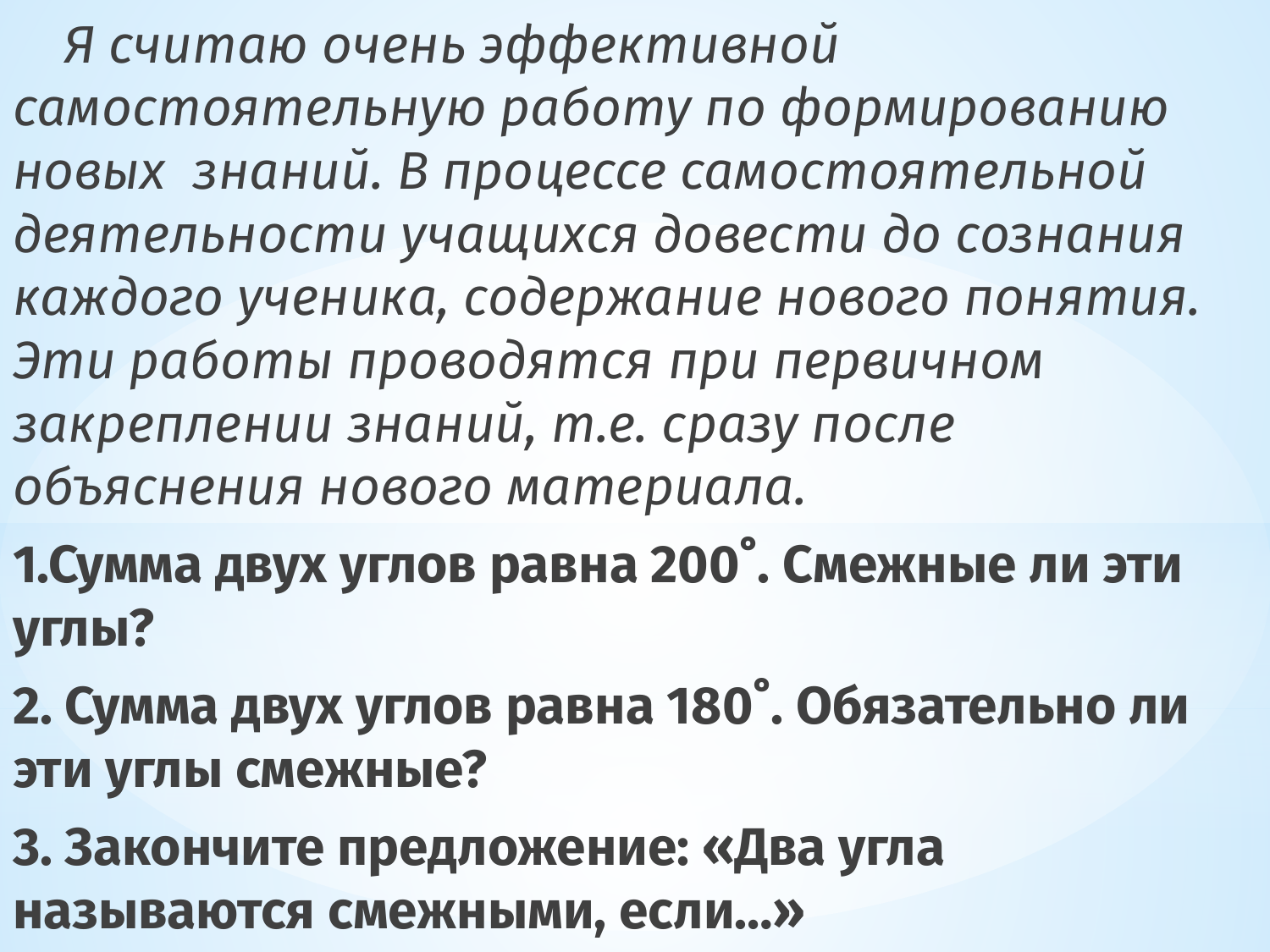

Я считаю очень эффективной самостоятельную работу по формированию новых  знаний. В процессе самостоятельной деятельности учащихся довести до сознания каждого ученика, содержание нового понятия. Эти работы проводятся при первичном закреплении знаний, т.е. сразу после объяснения нового материала.
1.Сумма двух углов равна 200˚. Смежные ли эти углы?
2. Сумма двух углов равна 180˚. Обязательно ли эти углы смежные?
3. Закончите предложение: «Два угла называются смежными, если…»